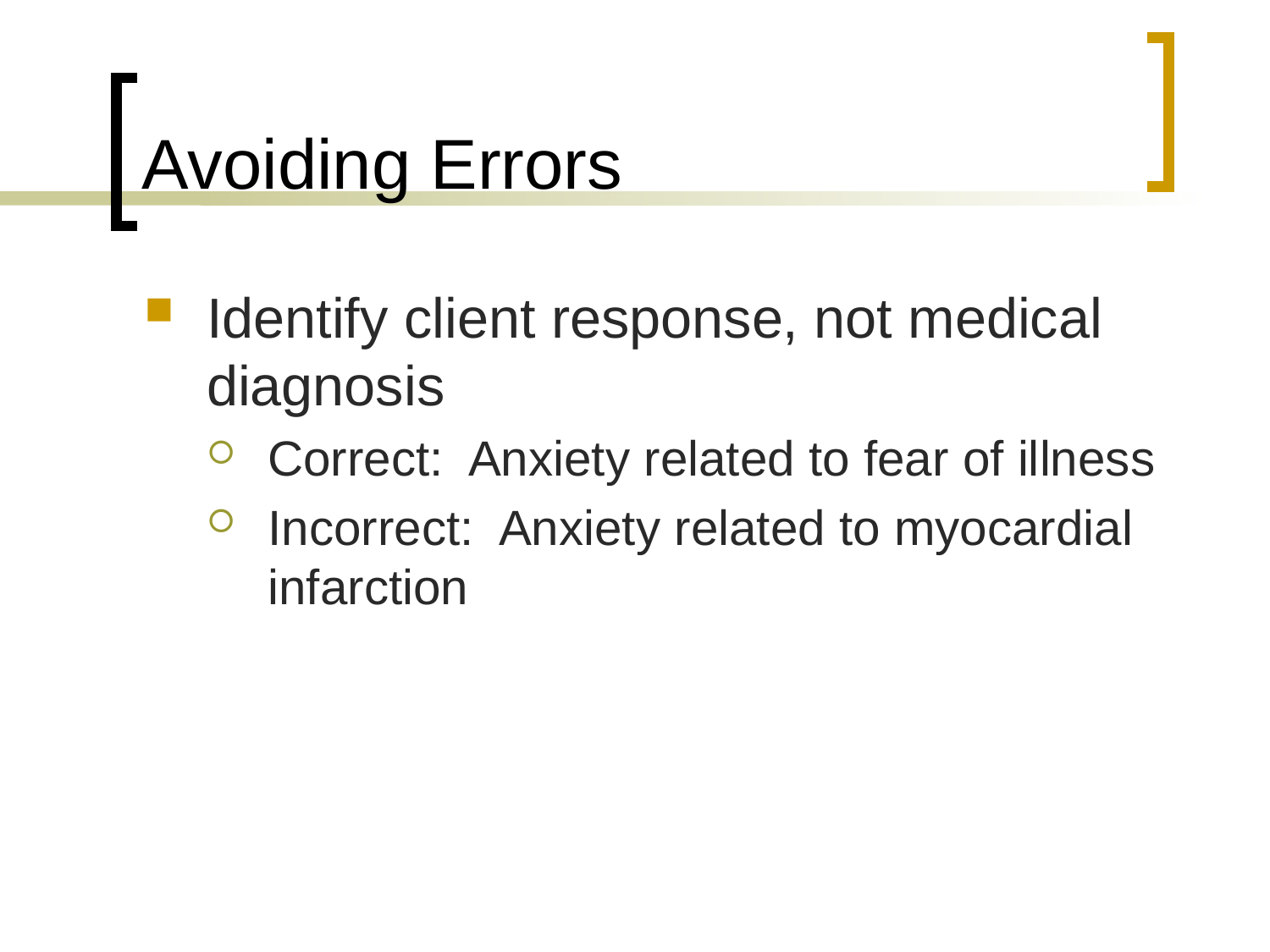

# Avoiding Errors
Identify client response, not medical diagnosis
Correct:  Anxiety related to fear of illness
Incorrect:  Anxiety related to myocardial infarction